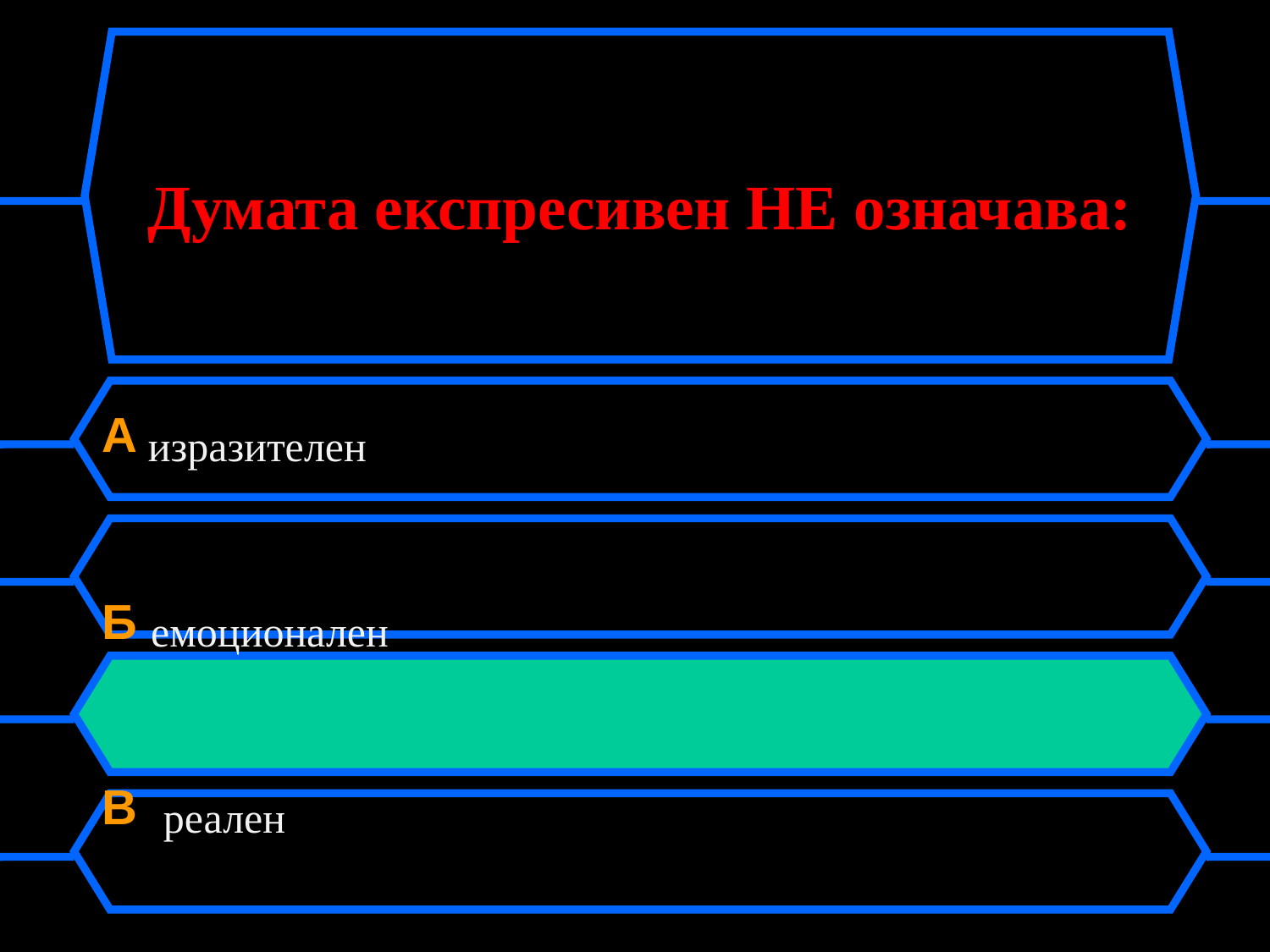

# Думата експресивен НЕ означава:

A изразителен

Б емоционален

В  реален

Г въздействащ